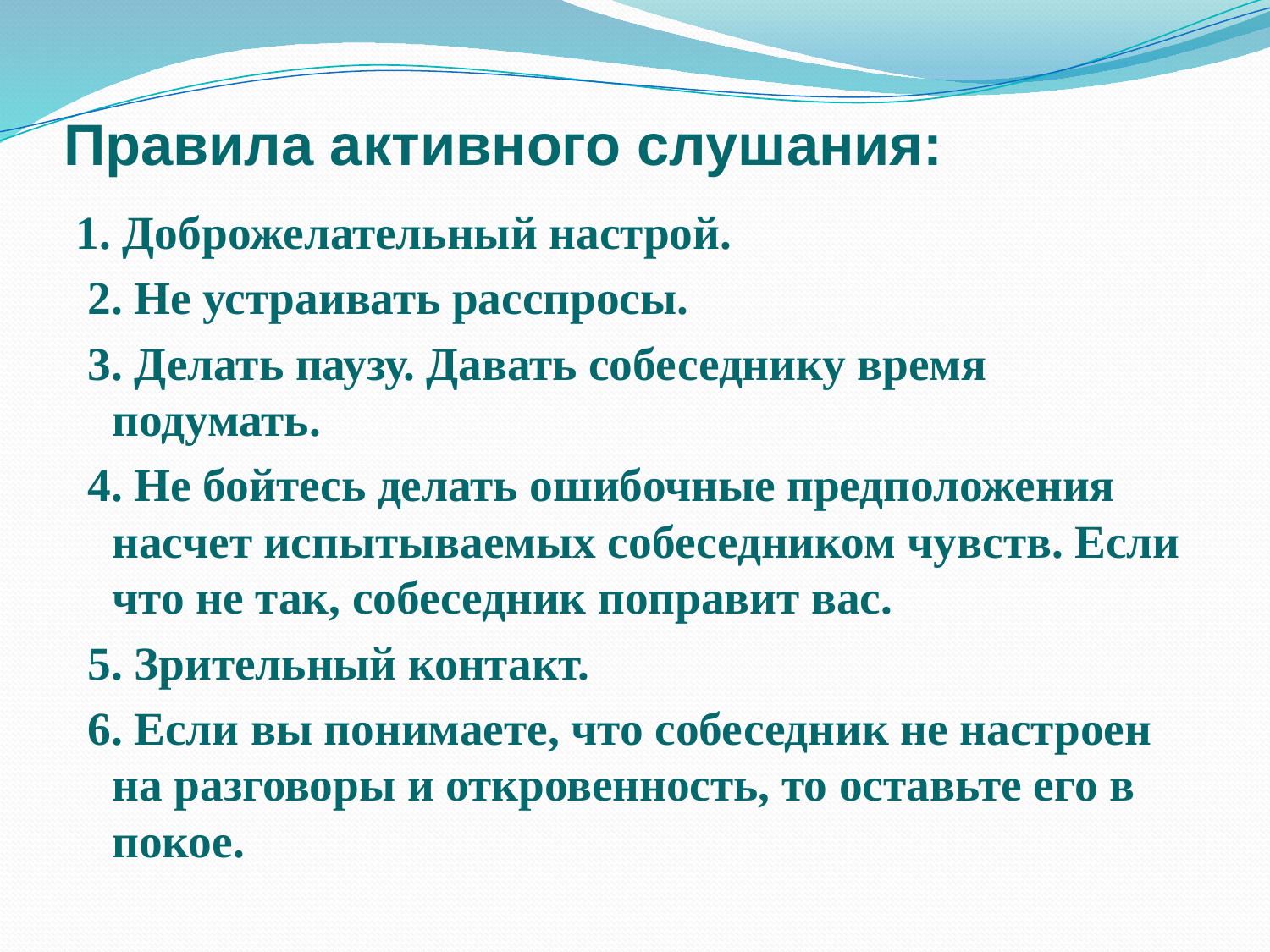

# Правила активного слушания:
1. Доброжелательный настрой.
 2. Не устраивать расспросы.
 3. Делать паузу. Давать собеседнику время подумать.
 4. Не бойтесь делать ошибочные предположения насчет испытываемых собеседником чувств. Если что не так, собеседник поправит вас.
 5. Зрительный контакт.
 6. Если вы понимаете, что собеседник не настроен на разговоры и откровенность, то оставьте его в покое.